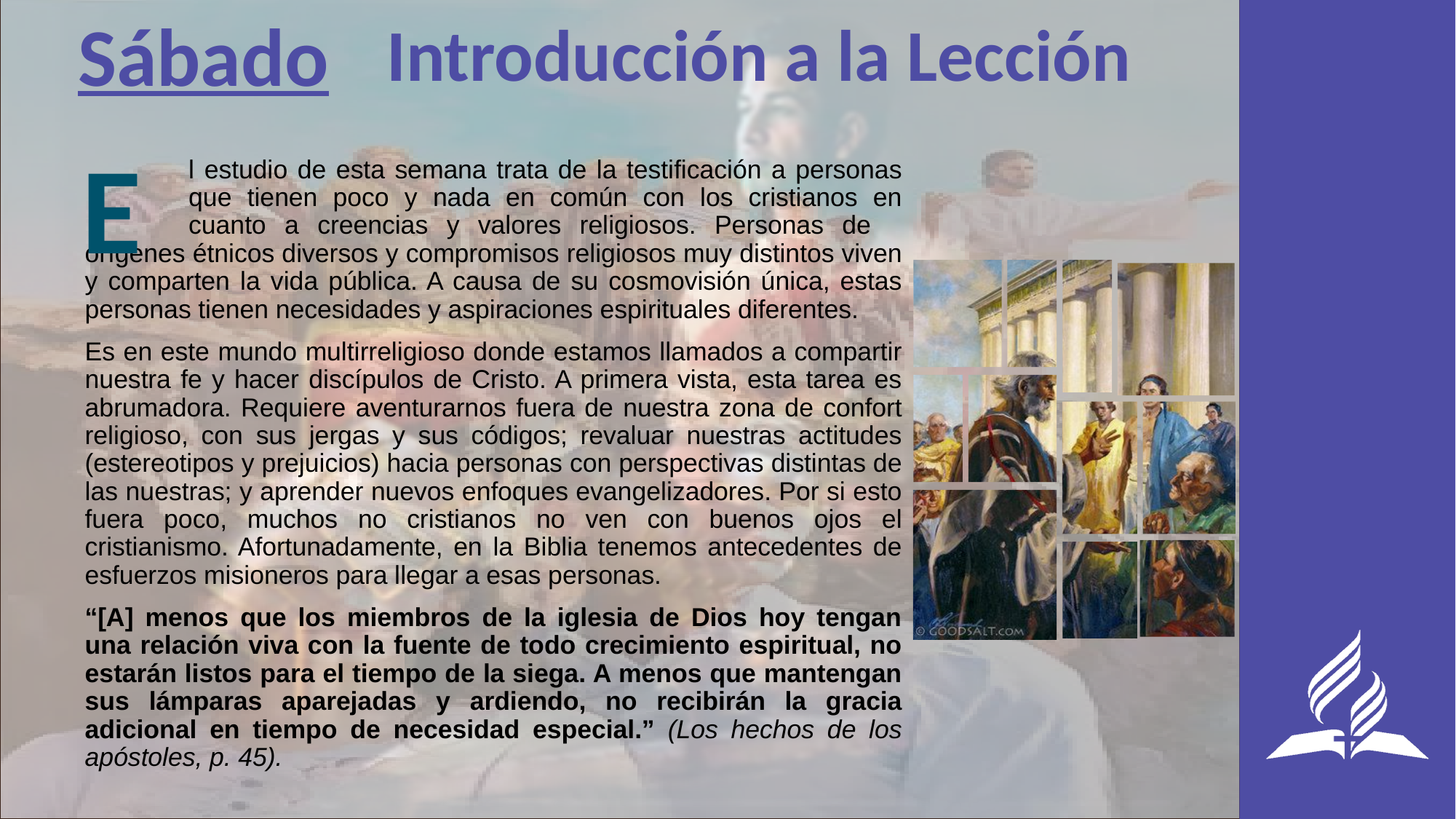

Sábado
Introducción a la Lección
E
	l estudio de esta semana trata de la testificación a personas 	que tienen poco y nada en común con los cristianos en 	cuanto a creencias y valores religiosos. Personas de 	orígenes étnicos diversos y compromisos religiosos muy distintos viven y comparten la vida pública. A causa de su cosmovisión única, estas personas tienen necesidades y aspiraciones espirituales diferentes.
Es en este mundo multirreligioso donde estamos llamados a compartir nuestra fe y hacer discípulos de Cristo. A primera vista, esta tarea es abrumadora. Requiere aventurarnos fuera de nuestra zona de confort religioso, con sus jergas y sus códigos; revaluar nuestras actitudes (estereotipos y prejuicios) hacia personas con perspectivas distintas de las nuestras; y aprender nuevos enfoques evangelizadores. Por si esto fuera poco, muchos no cristianos no ven con buenos ojos el cristianismo. Afortunadamente, en la Biblia tenemos antecedentes de esfuerzos misioneros para llegar a esas personas.
“[A] menos que los miembros de la iglesia de Dios hoy tengan una relación viva con la fuente de todo crecimiento espiritual, no estarán listos para el tiempo de la siega. A menos que mantengan sus lámparas aparejadas y ardiendo, no recibirán la gracia adicional en tiempo de necesidad especial.” (Los hechos de los apóstoles, p. 45).